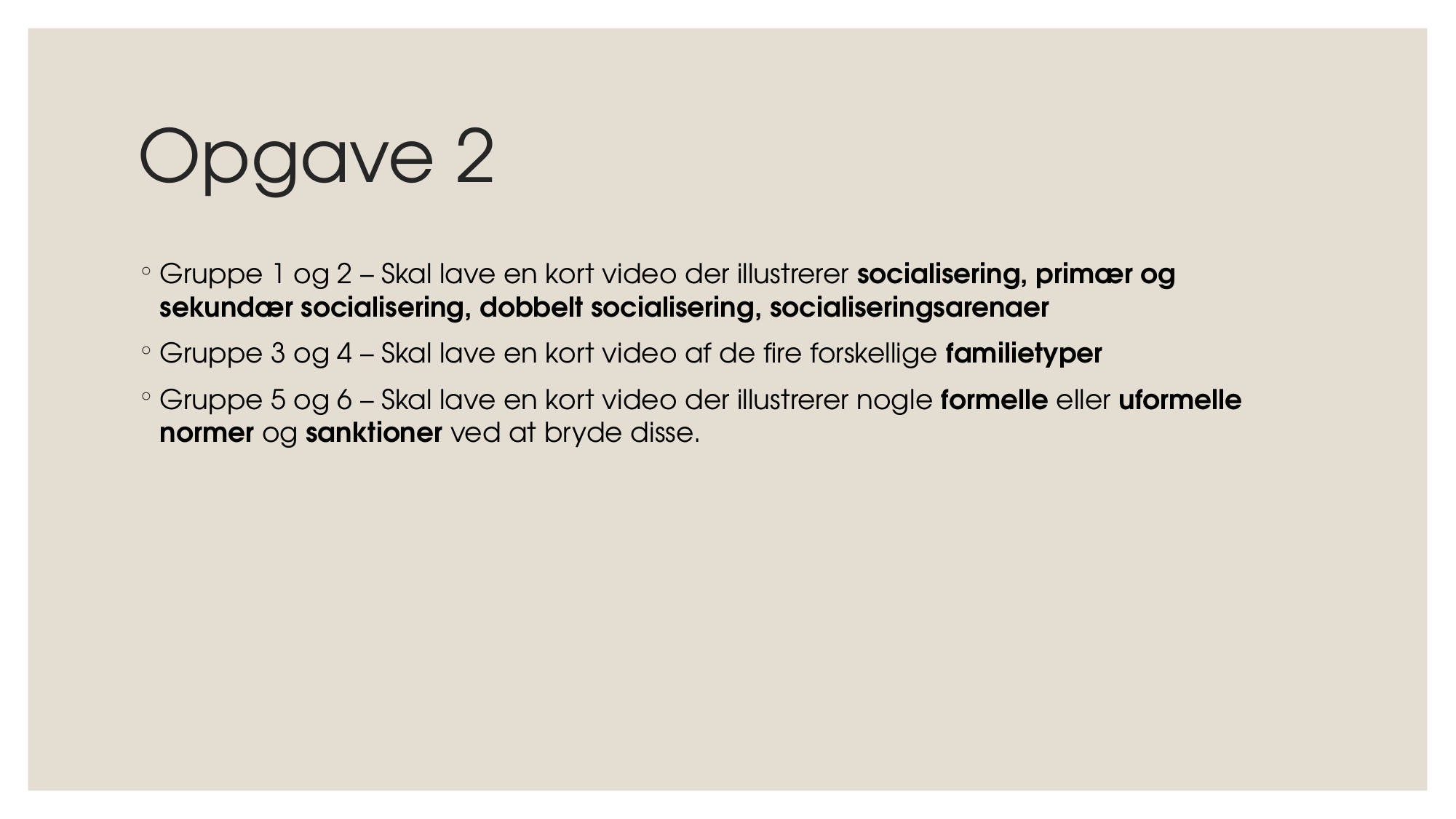

# Opgave 2
Gruppe 1 og 2 – Skal lave en kort video der illustrerer socialisering, primær og sekundær socialisering, dobbelt socialisering, socialiseringsarenaer
Gruppe 3 og 4 – Skal lave en kort video af de fire forskellige familietyper
Gruppe 5 og 6 – Skal lave en kort video der illustrerer nogle formelle eller uformelle normer og sanktioner ved at bryde disse.